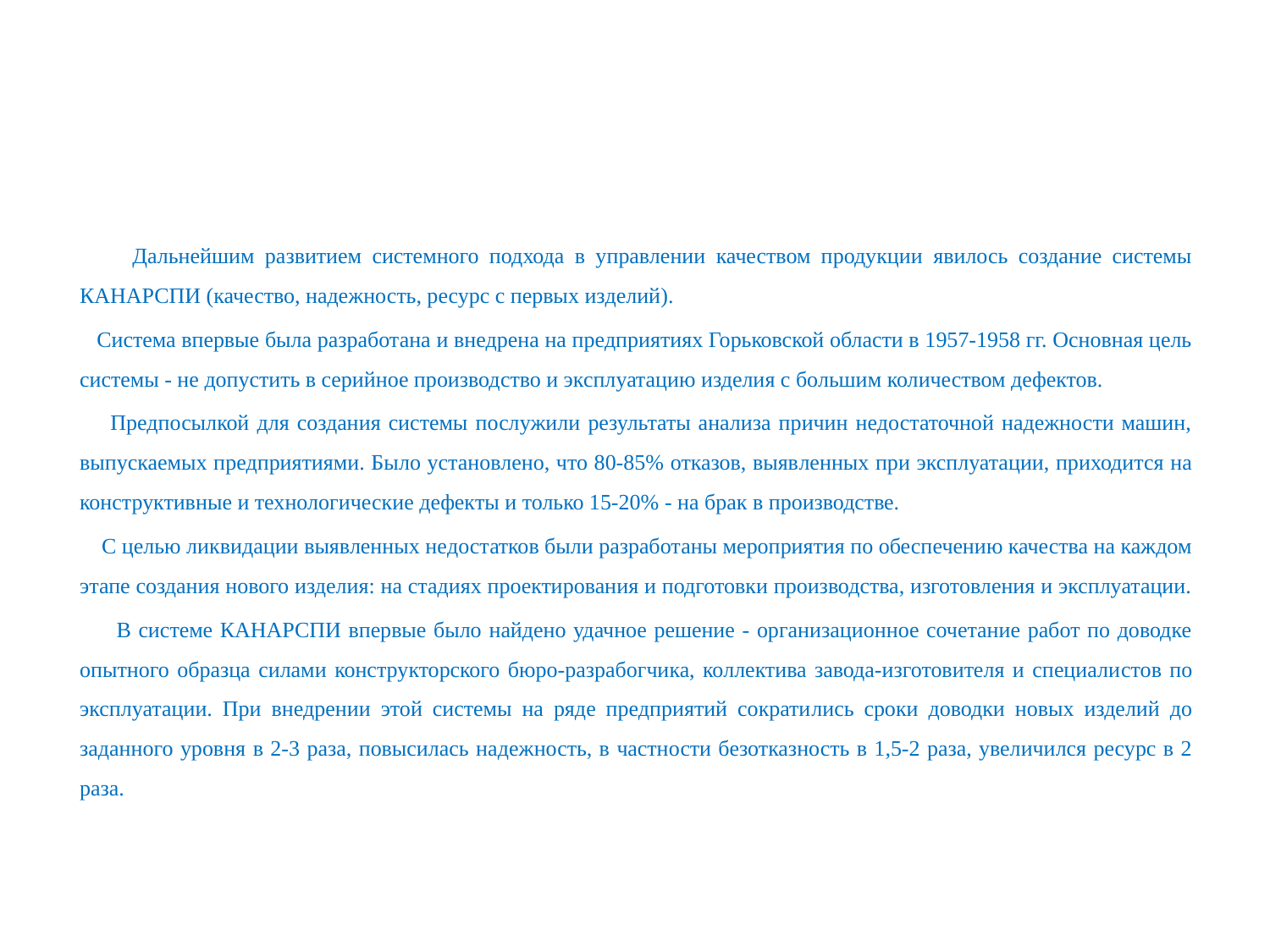

#
     Дальнейшим развитием системного подхода в управлении качеством продукции явилось создание системы КАНАРСПИ (качество, надежность, ресурс с первых из­делий).
   Система впервые была разработана и внедрена на предприятиях Горьковской области в 1957-1958 гг. Основная цель системы - не допустить в серийное производ­ство и эксплуатацию изделия с большим количеством дефектов.
    Предпосылкой для создания системы послужили результаты анализа причин недостаточной надежности машин, выпускаемых предприятиями. Было установлено, что 80-85% отказов, выяв­ленных при эксплуатации, приходится на конструктивные и технологические дефек­ты и только 15-20% - на брак в производстве.
    С целью ликвидации выявленных не­достатков были разработаны мероприятия по обеспечению качества на каждом этапе создания нового изделия: на стадиях проектирования и подготовки производства, изготовления и эксплуатации.
     В системе КАНАРСПИ впервые было найдено удачное решение - организационное сочетание работ по доводке опытного образца силами конструкторского бюро-разрабогчика, коллектива завода-изготовителя и специали­стов по эксплуатации. При внедрении этой системы на ряде предприятий сократи­лись сроки доводки новых изделий до заданного уровня в 2-3 раза, повысилась на­дежность, в частности безотказность в 1,5-2 раза, увеличился ресурс в 2 раза.